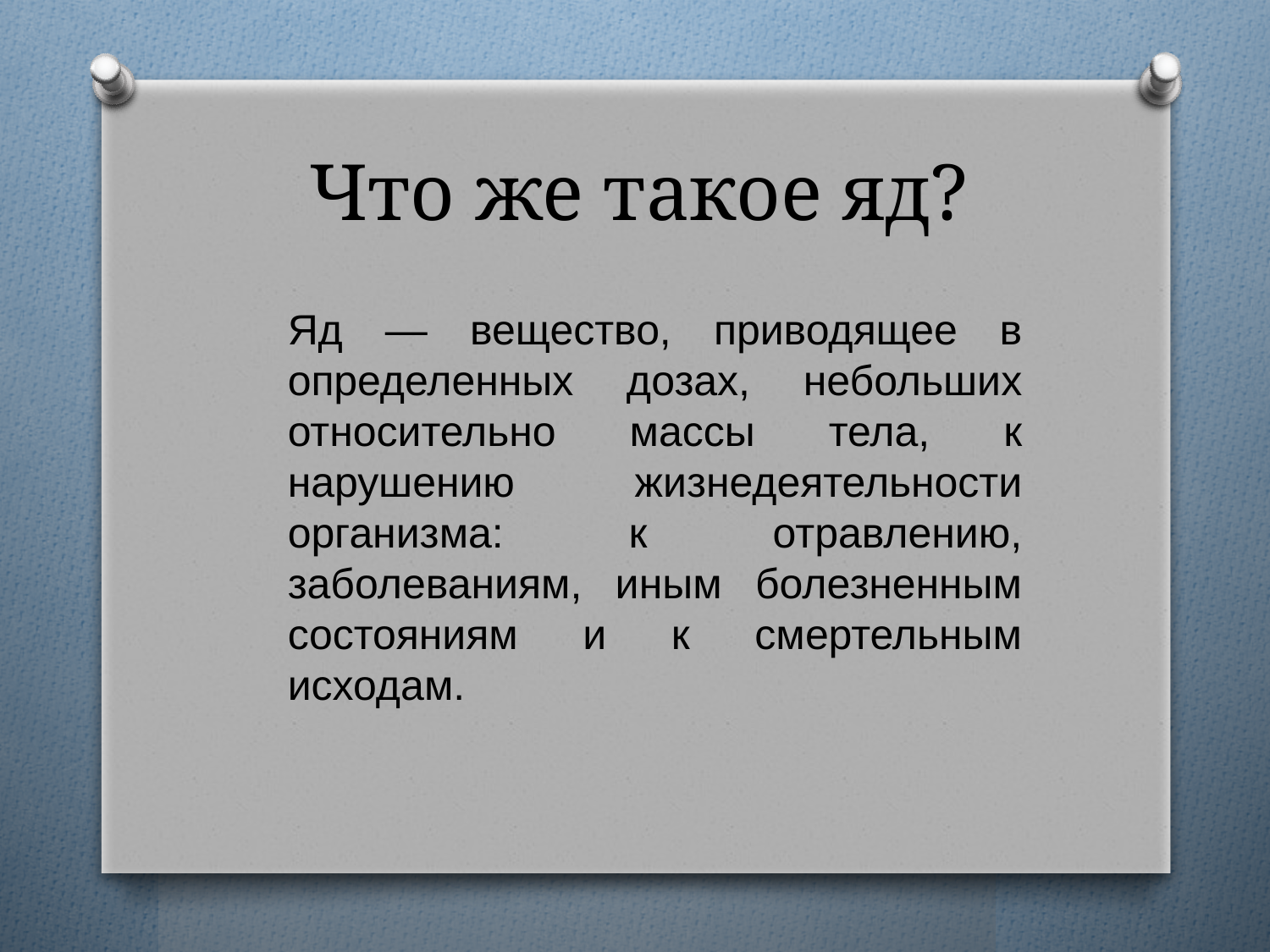

# Что же такое яд?
Яд — вещество, приводящее в определенных дозах, небольших относительно массы тела, к нарушению жизнедеятельности организма: к отравлению, заболеваниям, иным болезненным состояниям и к смертельным исходам.